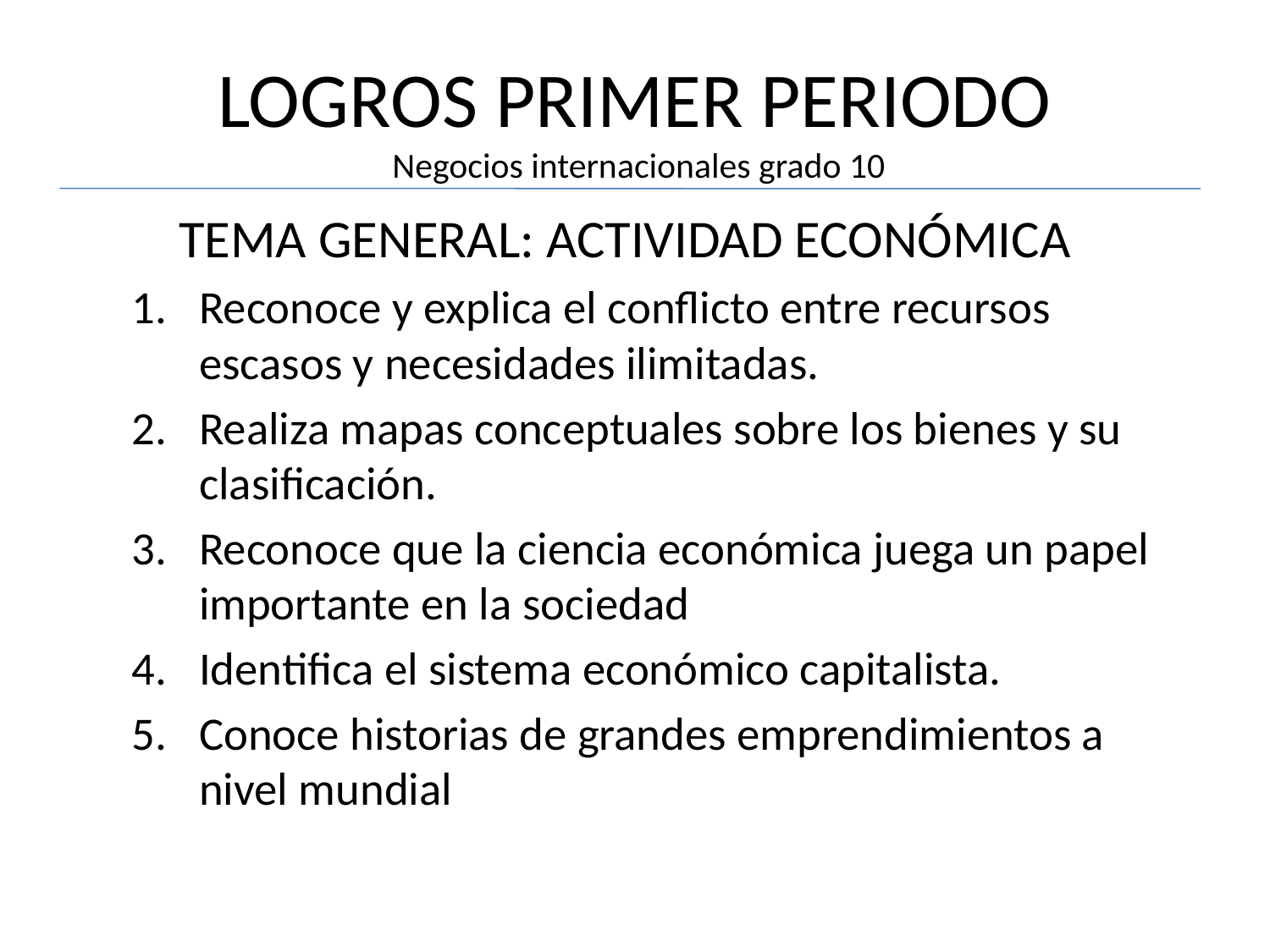

# LOGROS PRIMER PERIODO Negocios internacionales grado 10
TEMA GENERAL: ACTIVIDAD ECONÓMICA
Reconoce y explica el conflicto entre recursos escasos y necesidades ilimitadas.
Realiza mapas conceptuales sobre los bienes y su clasificación.
Reconoce que la ciencia económica juega un papel importante en la sociedad
Identifica el sistema económico capitalista.
Conoce historias de grandes emprendimientos a nivel mundial